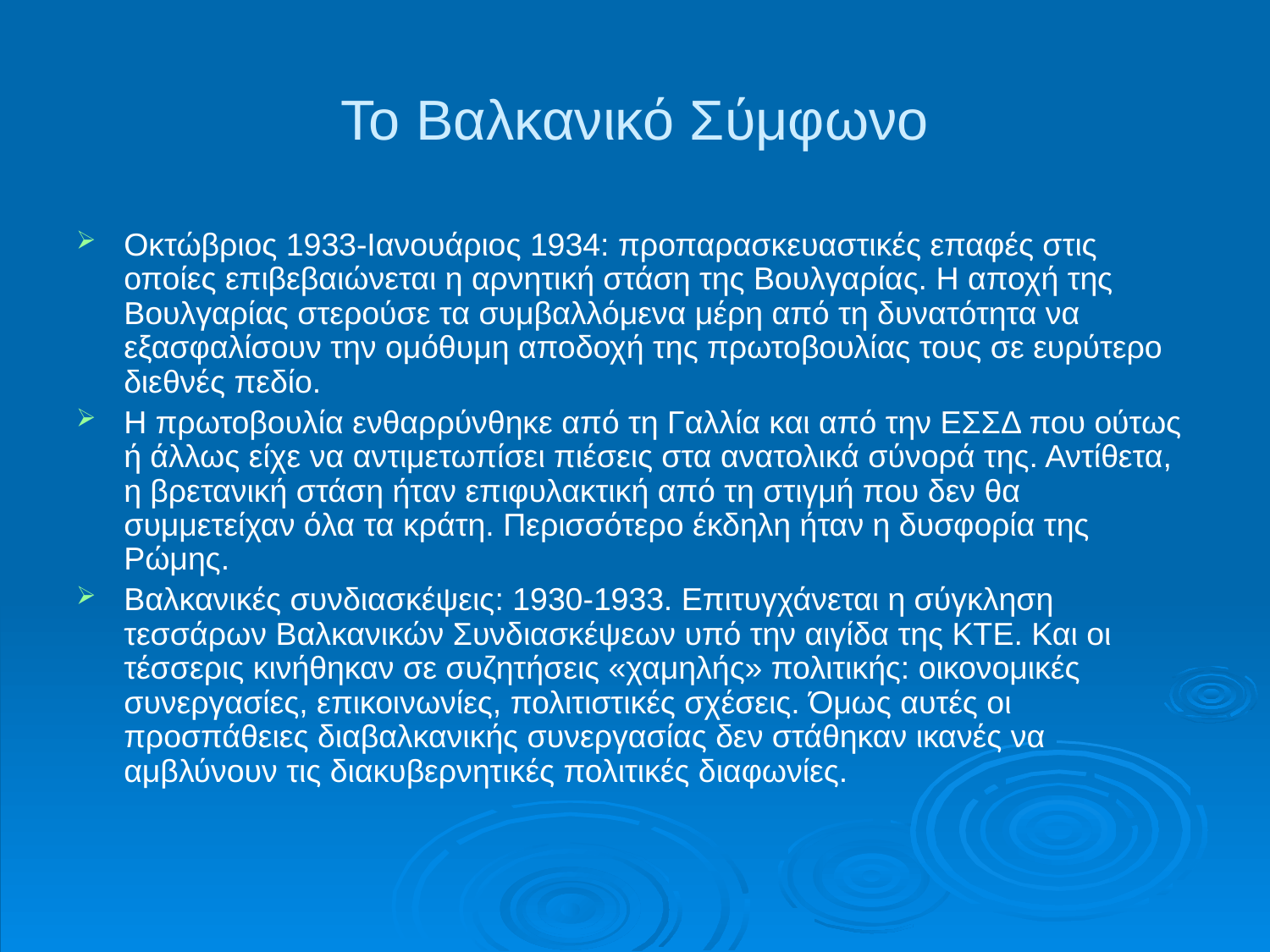

# Το Βαλκανικό Σύμφωνο
Οκτώβριος 1933-Ιανουάριος 1934: προπαρασκευαστικές επαφές στις οποίες επιβεβαιώνεται η αρνητική στάση της Βουλγαρίας. Η αποχή της Βουλγαρίας στερούσε τα συμβαλλόμενα μέρη από τη δυνατότητα να εξασφαλίσουν την ομόθυμη αποδοχή της πρωτοβουλίας τους σε ευρύτερο διεθνές πεδίο.
Η πρωτοβουλία ενθαρρύνθηκε από τη Γαλλία και από την ΕΣΣΔ που ούτως ή άλλως είχε να αντιμετωπίσει πιέσεις στα ανατολικά σύνορά της. Αντίθετα, η βρετανική στάση ήταν επιφυλακτική από τη στιγμή που δεν θα συμμετείχαν όλα τα κράτη. Περισσότερο έκδηλη ήταν η δυσφορία της Ρώμης.
Βαλκανικές συνδιασκέψεις: 1930-1933. Επιτυγχάνεται η σύγκληση τεσσάρων Βαλκανικών Συνδιασκέψεων υπό την αιγίδα της ΚΤΕ. Και οι τέσσερις κινήθηκαν σε συζητήσεις «χαμηλής» πολιτικής: οικονομικές συνεργασίες, επικοινωνίες, πολιτιστικές σχέσεις. Όμως αυτές οι προσπάθειες διαβαλκανικής συνεργασίας δεν στάθηκαν ικανές να αμβλύνουν τις διακυβερνητικές πολιτικές διαφωνίες.